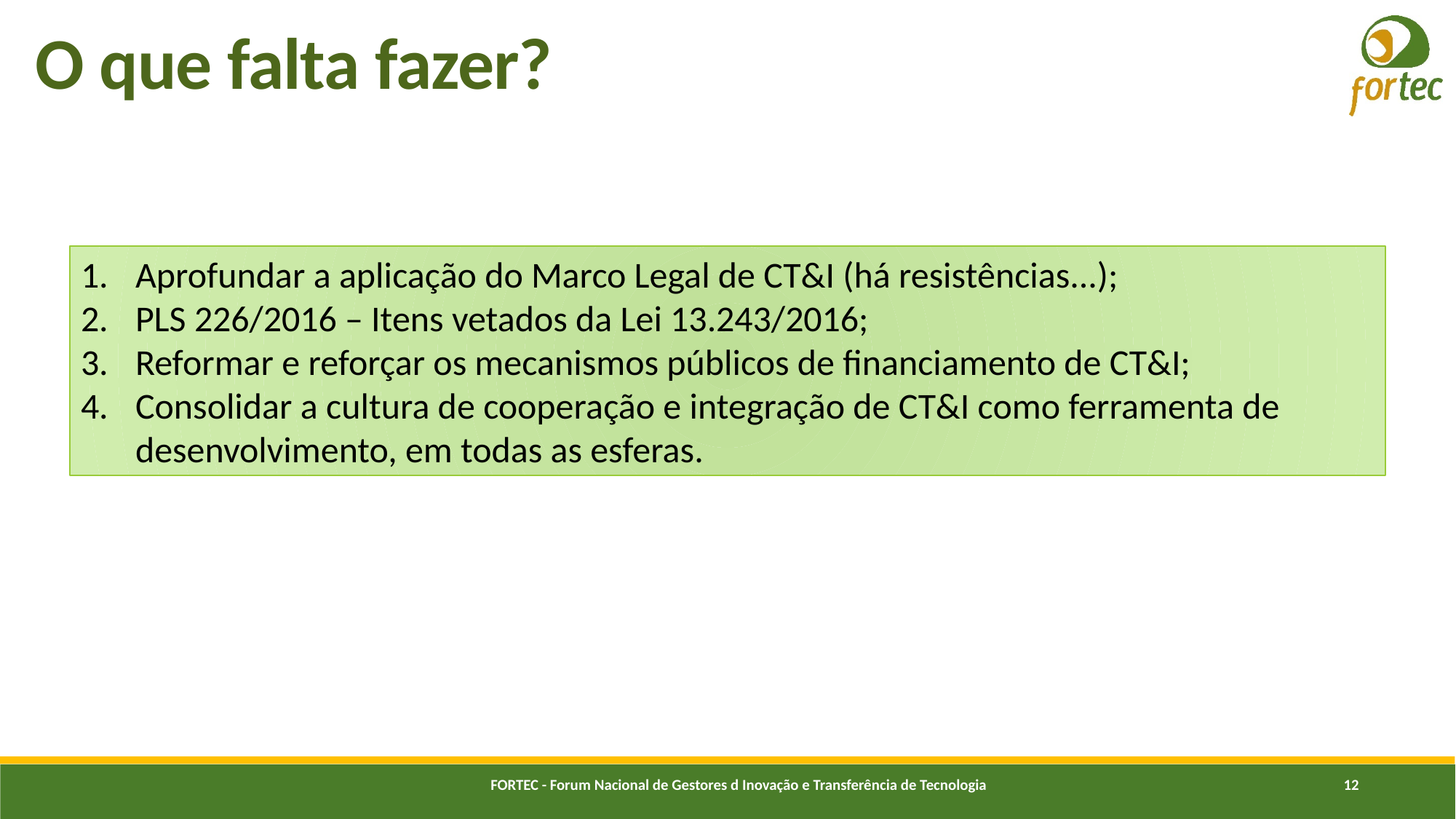

# O que falta fazer?

Aprofundar a aplicação do Marco Legal de CT&I (há resistências...);
PLS 226/2016 – Itens vetados da Lei 13.243/2016;
Reformar e reforçar os mecanismos públicos de financiamento de CT&I;
Consolidar a cultura de cooperação e integração de CT&I como ferramenta de desenvolvimento, em todas as esferas.
FORTEC - Forum Nacional de Gestores d Inovação e Transferência de Tecnologia
12